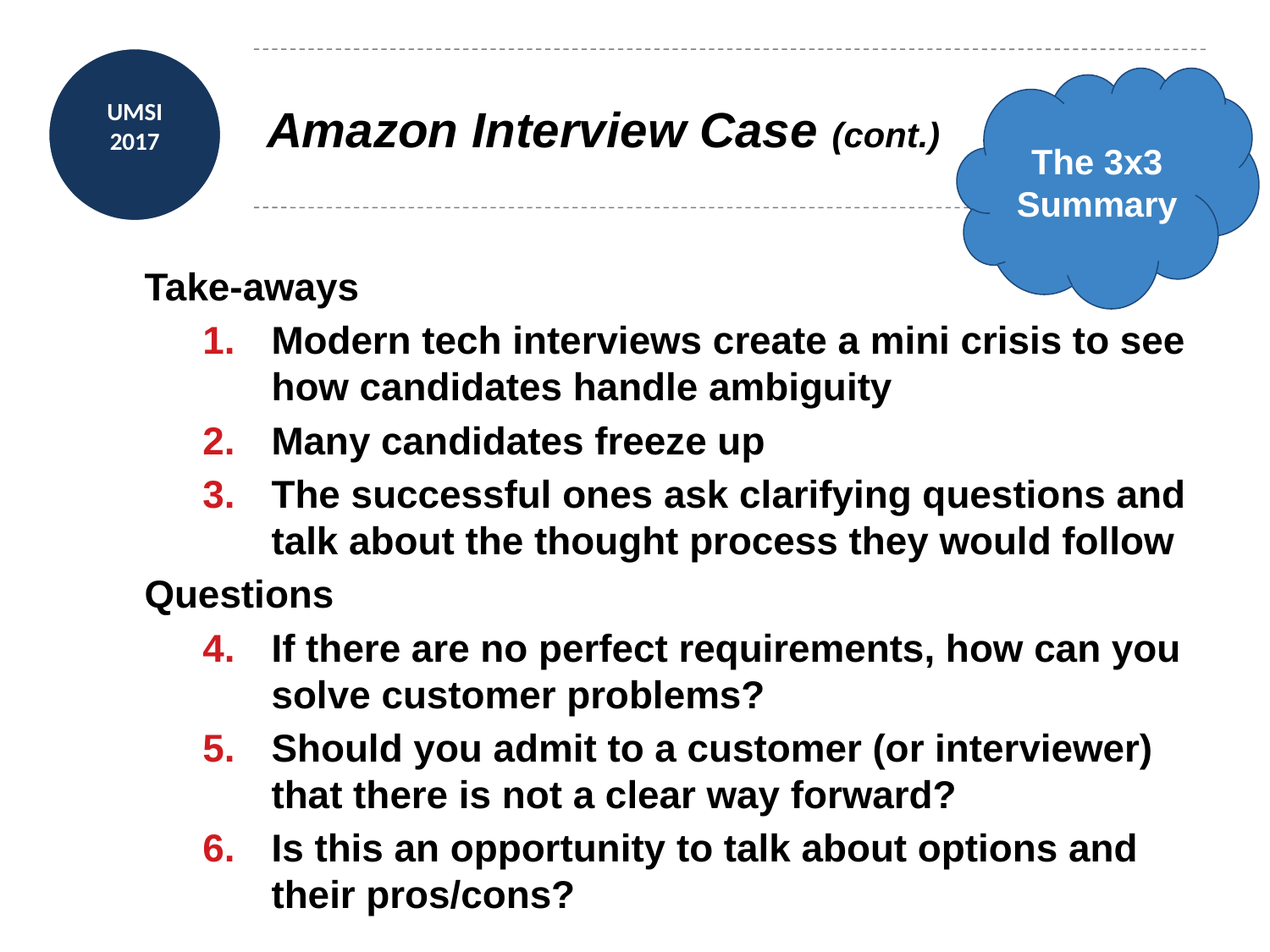

# Amazon Interview Case (cont.)
The 3x3 Summary
Take-aways
Modern tech interviews create a mini crisis to see how candidates handle ambiguity
Many candidates freeze up
The successful ones ask clarifying questions and talk about the thought process they would follow
Questions
If there are no perfect requirements, how can you solve customer problems?
Should you admit to a customer (or interviewer) that there is not a clear way forward?
Is this an opportunity to talk about options and their pros/cons?